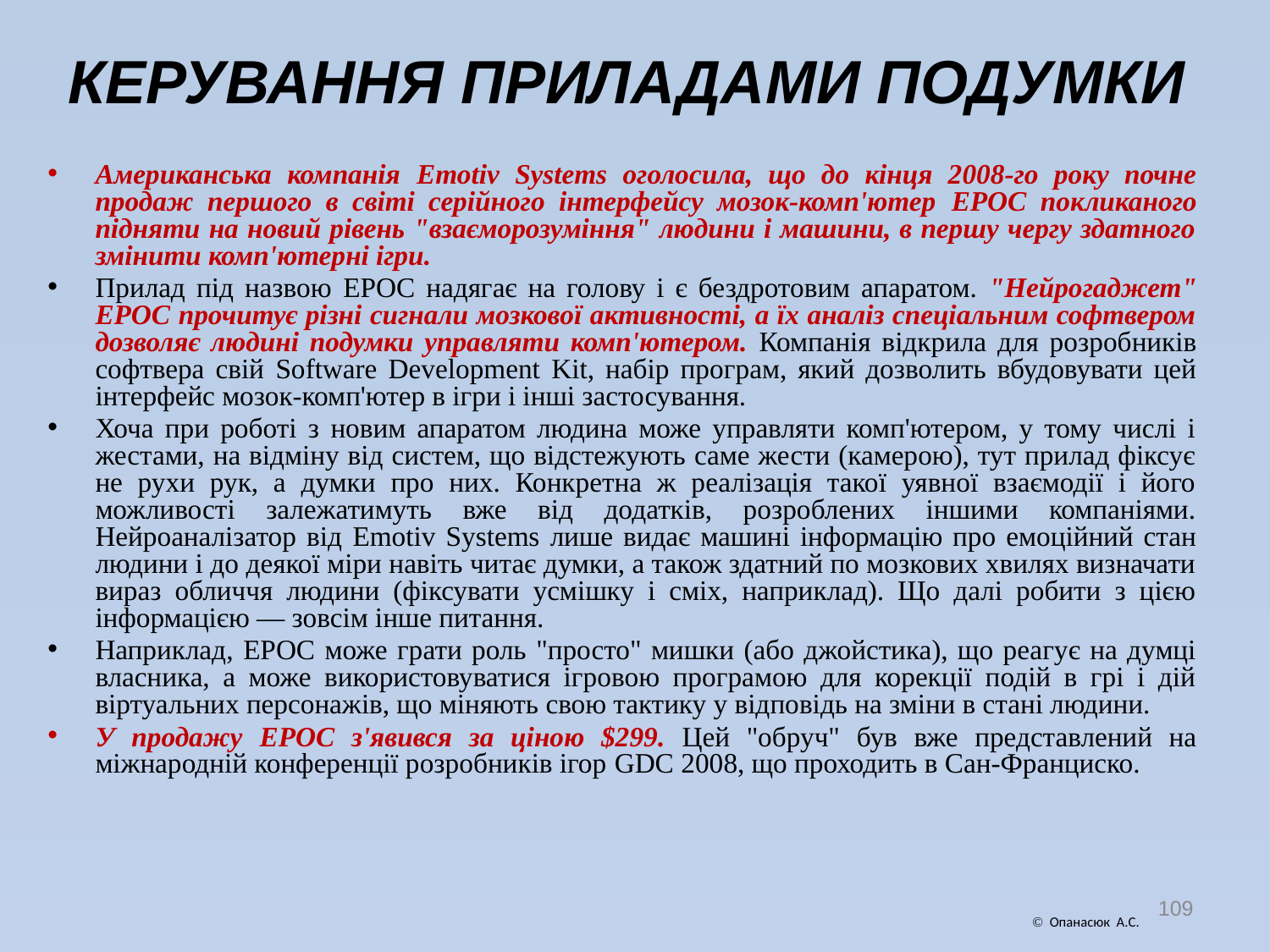

# КЕРУВАННЯ ПРИЛАДАМИ ПОДУМКИ
Американська компанія Emotiv Systems оголосила, що до кінця 2008-го року почне продаж першого в світі серійного інтерфейсу мозок-комп'ютер EPOC покликаного підняти на новий рівень "взаєморозуміння" людини і машини, в першу чергу здатного змінити комп'ютерні ігри.
Прилад під назвою EPOC надягає на голову і є бездротовим апаратом. "Нейрогаджет" EPOC прочитує різні сигнали мозкової активності, а їх аналіз спеціальним софтвером дозволяє людині подумки управляти комп'ютером. Компанія відкрила для розробників софтвера свій Software Development Kit, набір програм, який дозволить вбудовувати цей інтерфейс мозок-комп'ютер в ігри і інші застосування.
Хоча при роботі з новим апаратом людина може управляти комп'ютером, у тому числі і жестами, на відміну від систем, що відстежують саме жести (камерою), тут прилад фіксує не рухи рук, а думки про них. Конкретна ж реалізація такої уявної взаємодії і його можливості залежатимуть вже від додатків, розроблених іншими компаніями. Нейроаналізатор від Emotiv Systems лише видає машині інформацію про емоційний стан людини і до деякої міри навіть читає думки, а також здатний по мозкових хвилях визначати вираз обличчя людини (фіксувати усмішку і сміх, наприклад). Що далі робити з цією інформацією — зовсім інше питання.
Наприклад, EPOC може грати роль "просто" мишки (або джойстика), що реагує на думці власника, а може використовуватися ігровою програмою для корекції подій в грі і дій віртуальних персонажів, що міняють свою тактику у відповідь на зміни в стані людини.
У продажу EPOC з'явився за ціною $299. Цей "обруч" був вже представлений на міжнародній конференції розробників ігор GDC 2008, що проходить в Сан-Франциско.
109
©  Опанасюк  А.С.